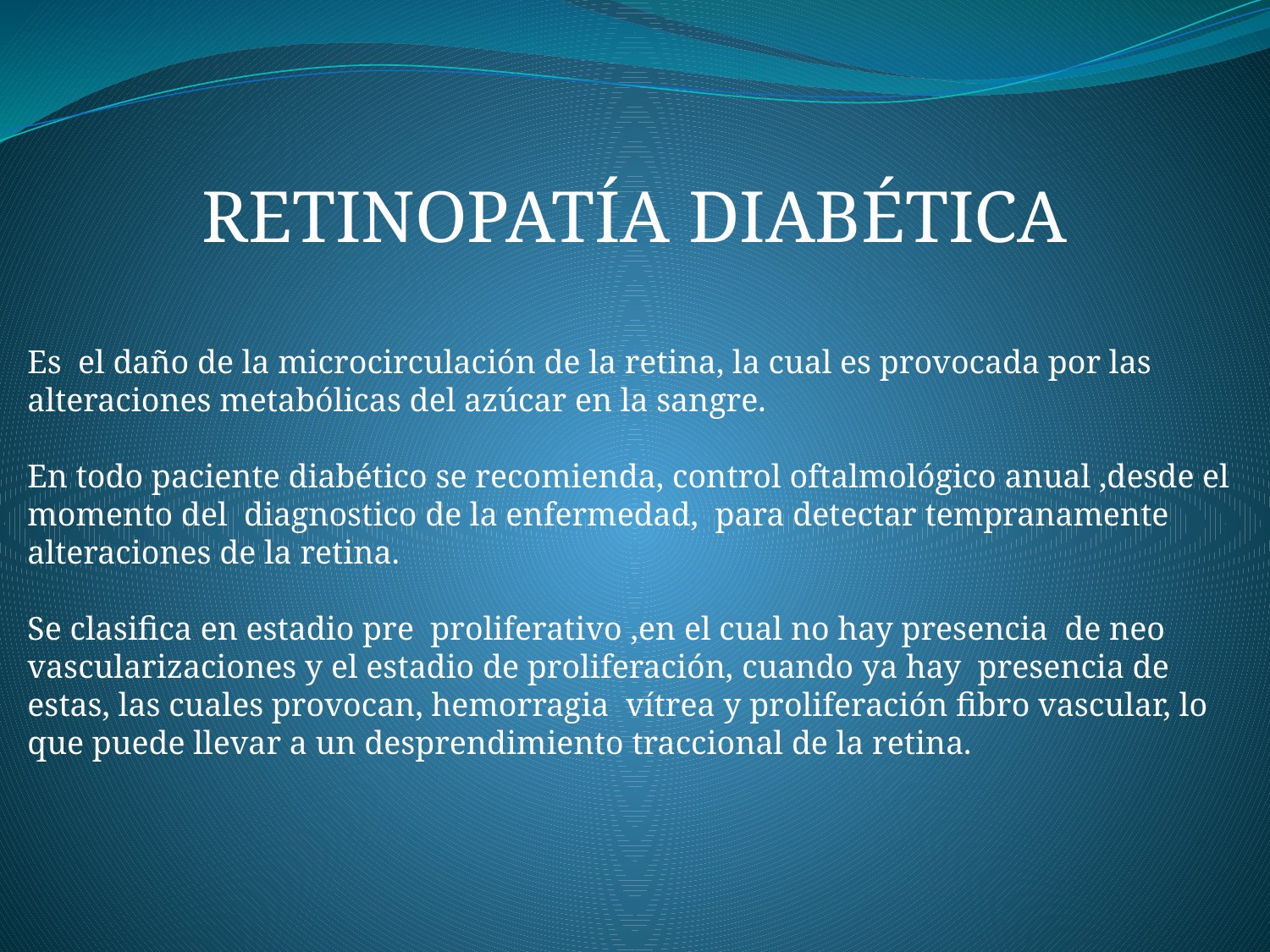

RETINOPATÍA DIABÉTICA

Es  el daño de la microcirculación de la retina, la cual es provocada por las alteraciones metabólicas del azúcar en la sangre.

En todo paciente diabético se recomienda, control oftalmológico anual ,desde el momento del  diagnostico de la enfermedad,  para detectar tempranamente alteraciones de la retina.

Se clasifica en estadio pre  proliferativo ,en el cual no hay presencia  de neo vascularizaciones y el estadio de proliferación, cuando ya hay  presencia de estas, las cuales provocan, hemorragia  vítrea y proliferación fibro vascular, lo que puede llevar a un desprendimiento traccional de la retina.